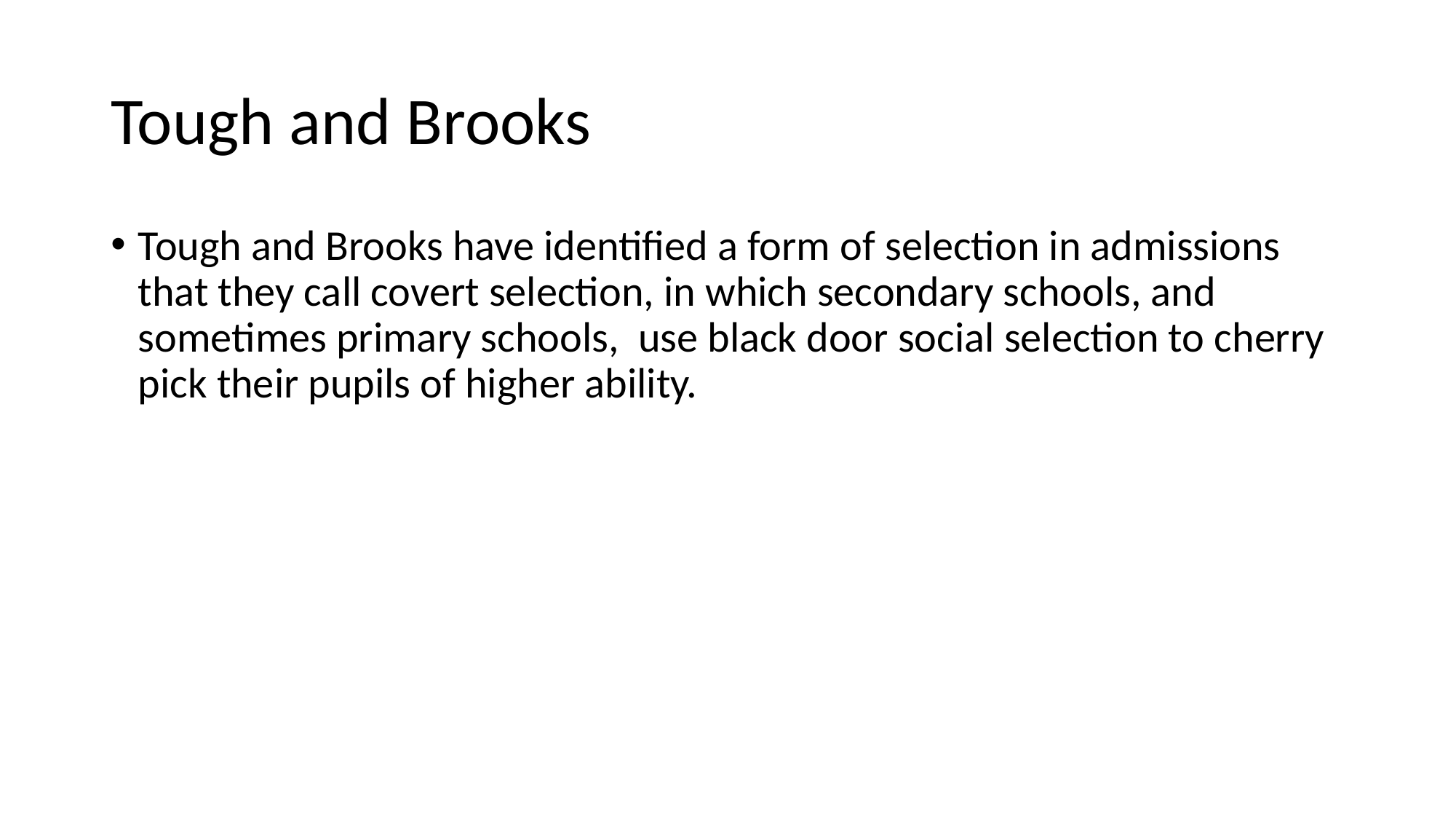

# Tough and Brooks
Tough and Brooks have identified a form of selection in admissions that they call covert selection, in which secondary schools, and sometimes primary schools,  use black door social selection to cherry pick their pupils of higher ability.